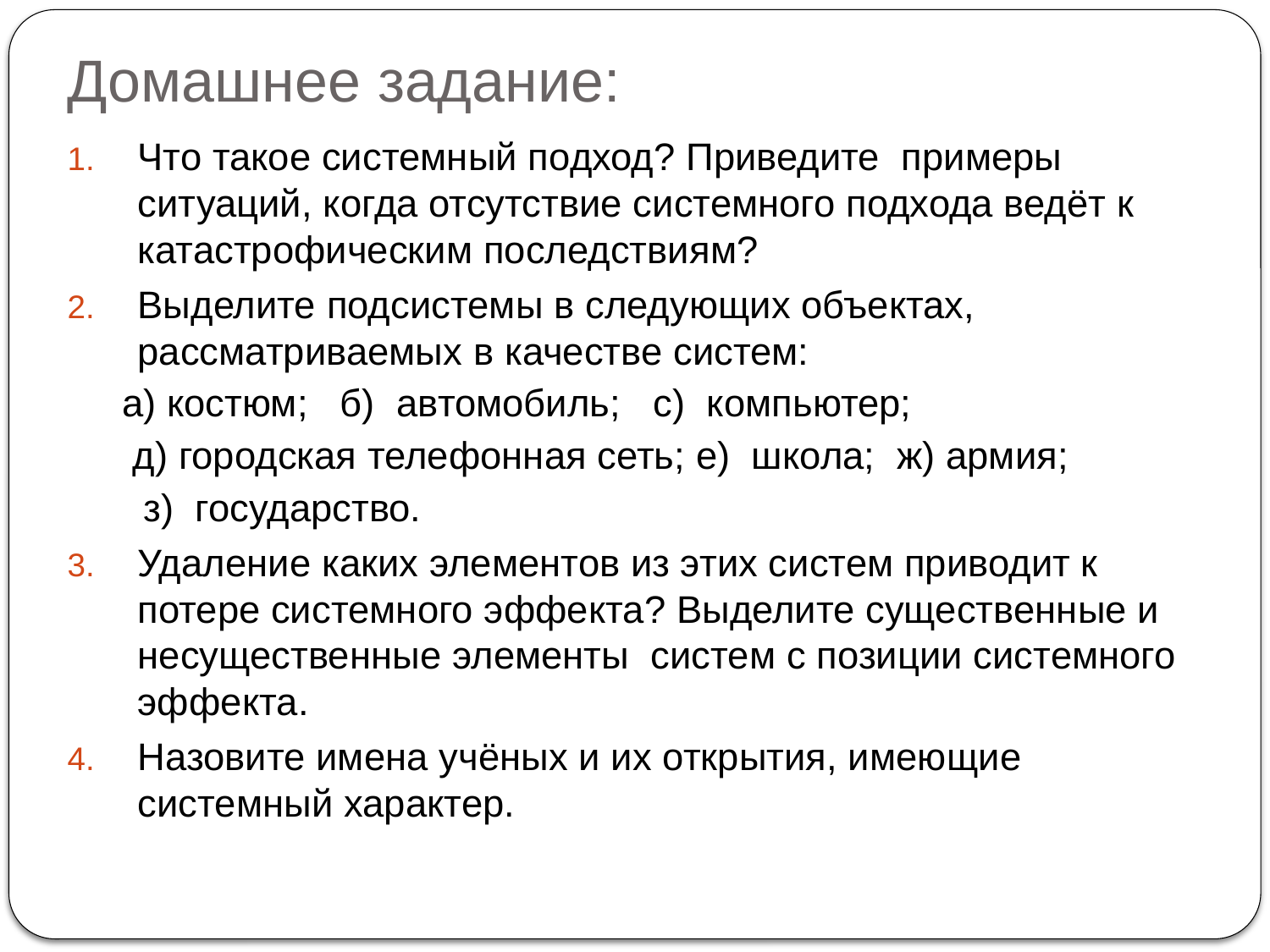

# Домашнее задание:
Что такое системный подход? Приведите  примеры ситуаций, когда отсутствие системного подхода ведёт к катастрофическим последствиям?
Выделите подсистемы в следующих объектах, рассматриваемых в качестве систем:
а) костюм;   б)  автомобиль;   с)  компьютер;
 д) городская телефонная сеть; е)  школа;  ж) армия;
  з)  государство.
Удаление каких элементов из этих систем приводит к потере системного эффекта? Выделите существенные и несущественные элементы  систем с позиции системного эффекта.
Назовите имена учёных и их открытия, имеющие системный характер.